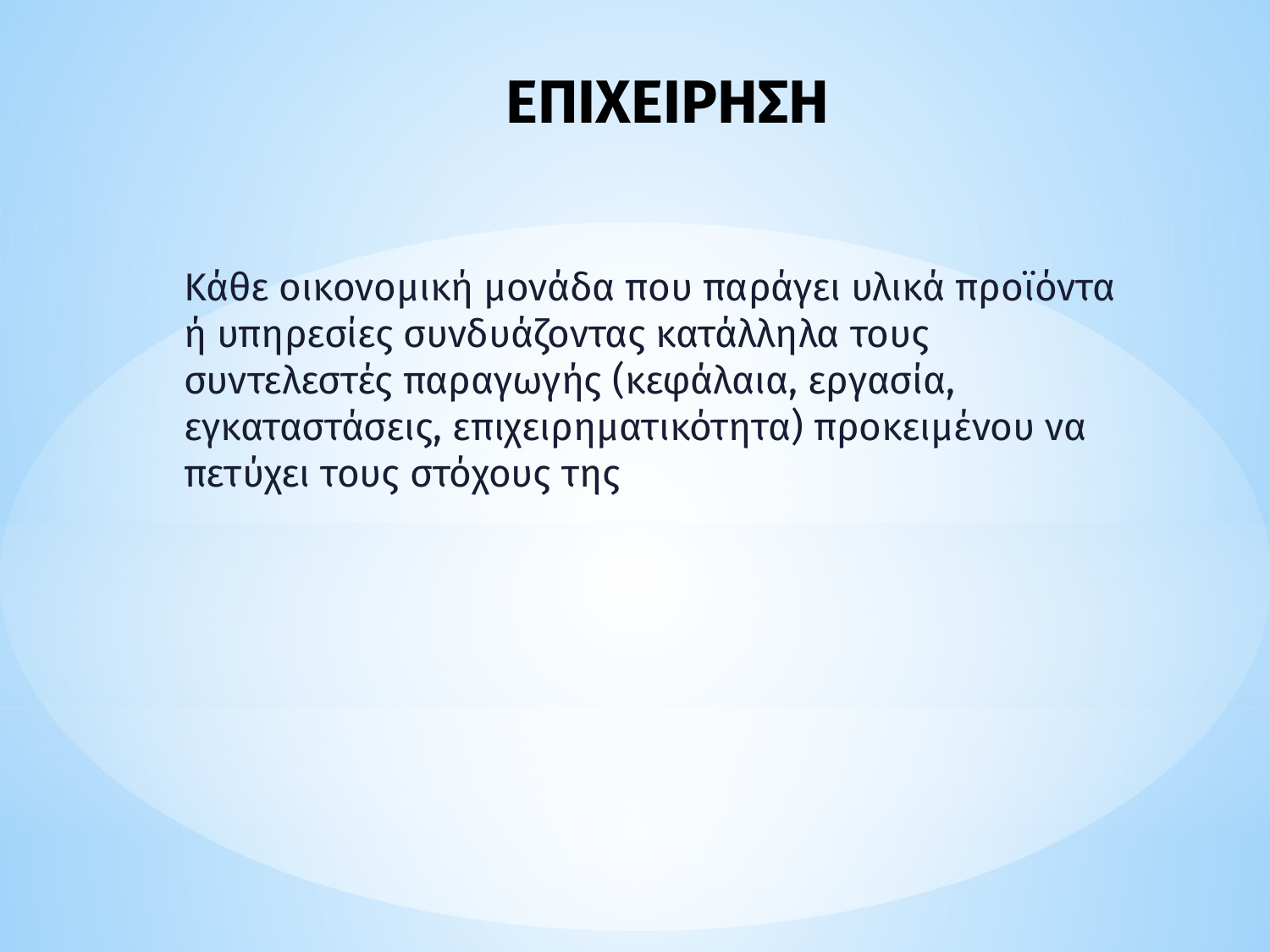

# ΕΠΙΧΕΙΡΗΣΗ
Κάθε οικονομική μονάδα που παράγει υλικά προϊόντα ή υπηρεσίες συνδυάζοντας κατάλληλα τους συντελεστές παραγωγής (κεφάλαια, εργασία, εγκαταστάσεις, επιχειρηματικότητα) προκειμένου να πετύχει τους στόχους της